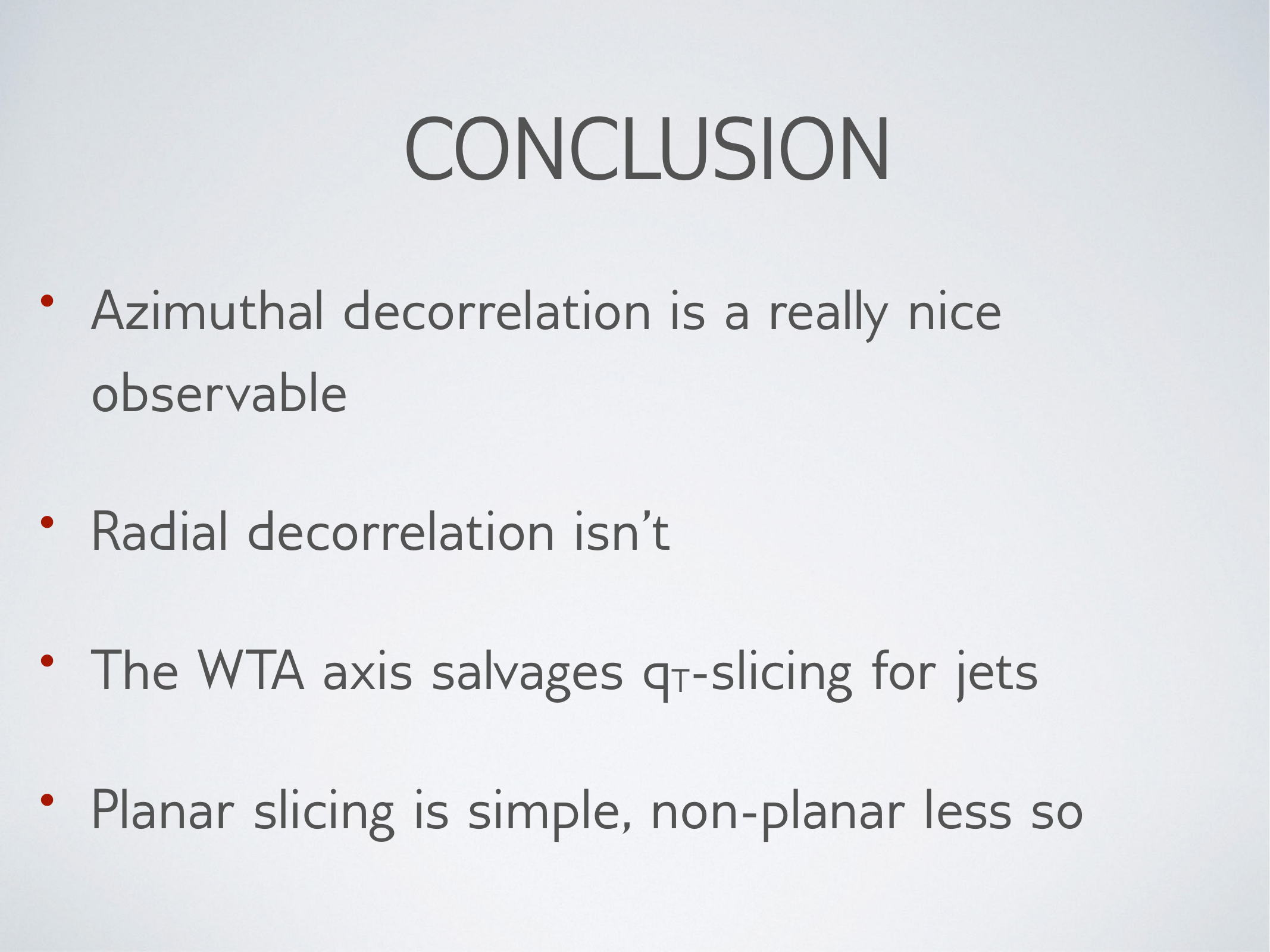

# Conclusion
Azimuthal decorrelation is a really nice observable
Radial decorrelation isn’t
The WTA axis salvages qT-slicing for jets
Planar slicing is simple, non-planar less so